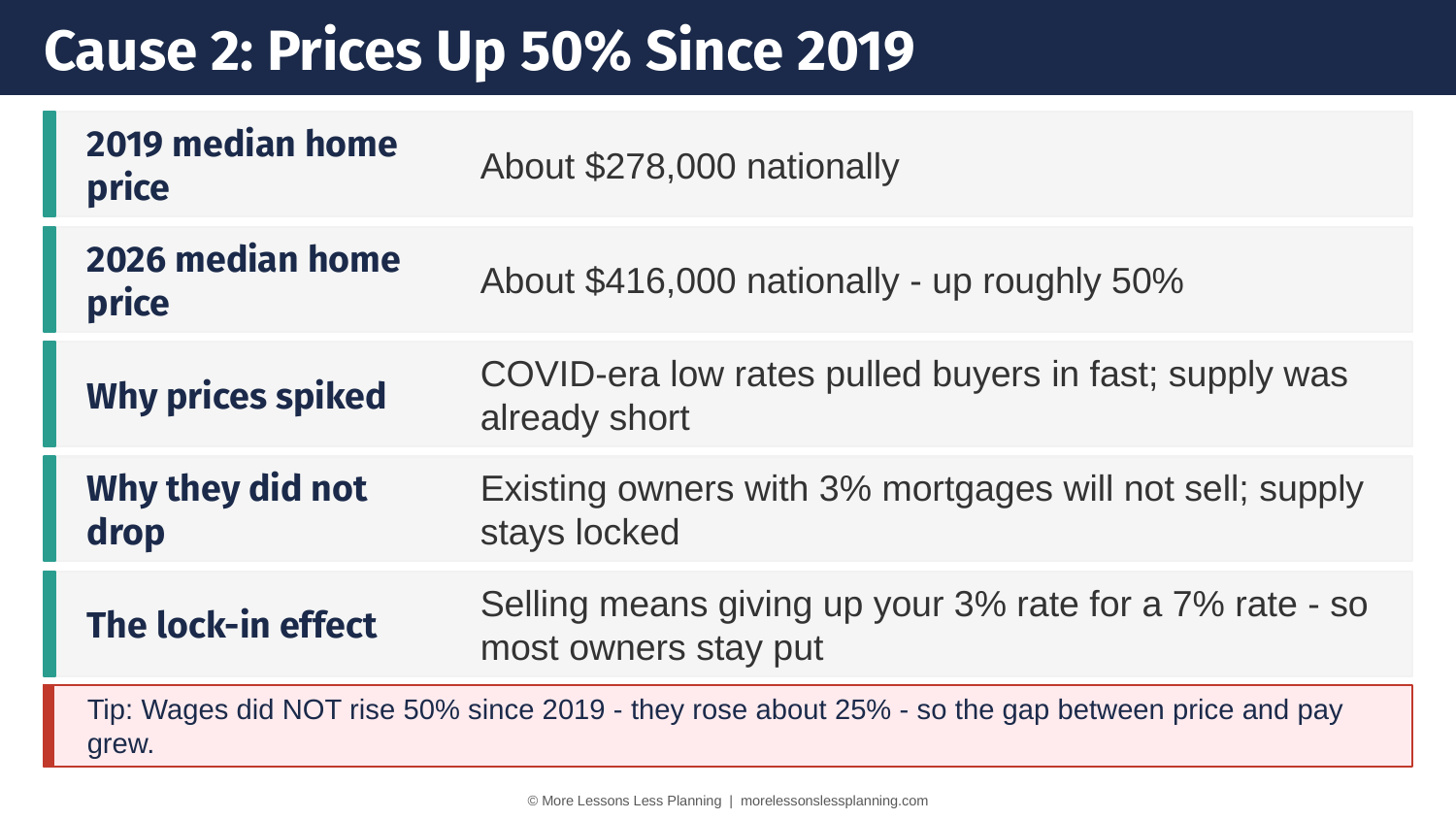

Cause 2: Prices Up 50% Since 2019

2019 median home price
About $278,000 nationally

2026 median home price
About $416,000 nationally - up roughly 50%

Why prices spiked
COVID-era low rates pulled buyers in fast; supply was already short

Why they did not drop
Existing owners with 3% mortgages will not sell; supply stays locked

The lock-in effect
Selling means giving up your 3% rate for a 7% rate - so most owners stay put

Tip: Wages did NOT rise 50% since 2019 - they rose about 25% - so the gap between price and pay grew.
© More Lessons Less Planning  |  morelessonslessplanning.com